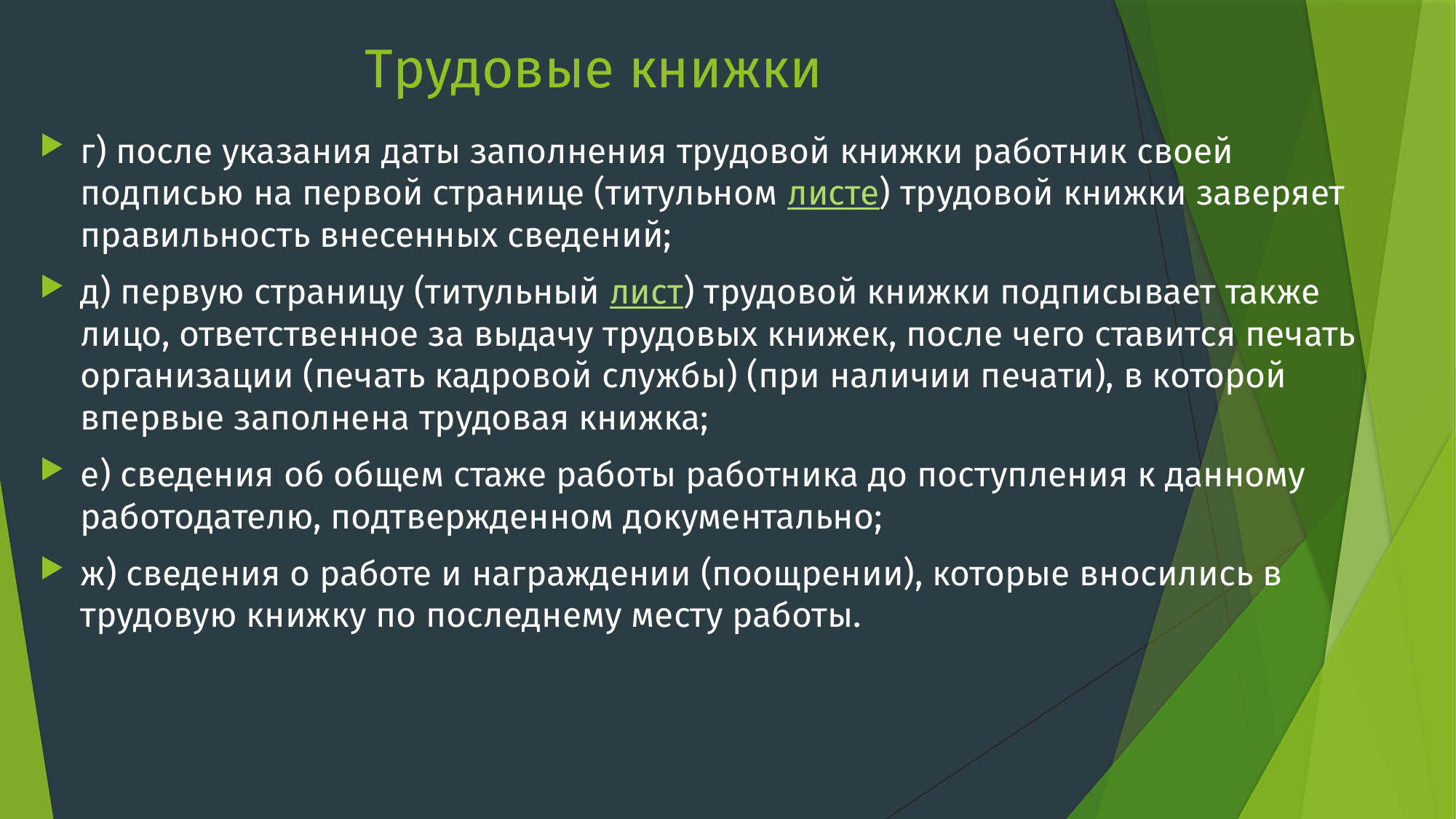

# Трудовые книжки
г) после указания даты заполнения трудовой книжки работник своей подписью на первой странице (титульном листе) трудовой книжки заверяет правильность внесенных сведений;
д) первую страницу (титульный лист) трудовой книжки подписывает также лицо, ответственное за выдачу трудовых книжек, после чего ставится печать организации (печать кадровой службы) (при наличии печати), в которой впервые заполнена трудовая книжка;
е) сведения об общем стаже работы работника до поступления к данному работодателю, подтвержденном документально;
ж) сведения о работе и награждении (поощрении), которые вносились в трудовую книжку по последнему месту работы.